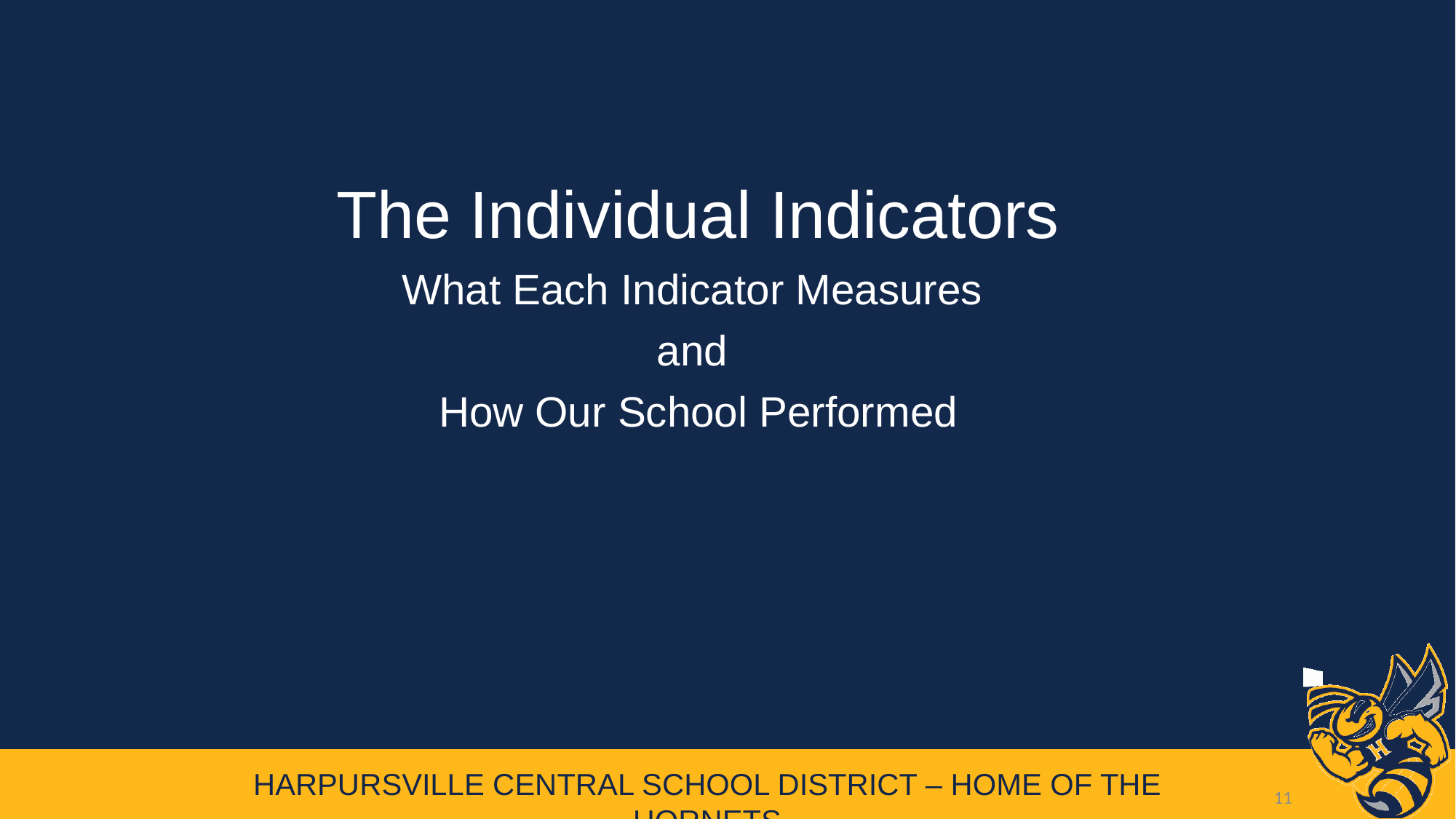

The Individual Indicators
What Each Indicator Measures
and
How Our School Performed
11